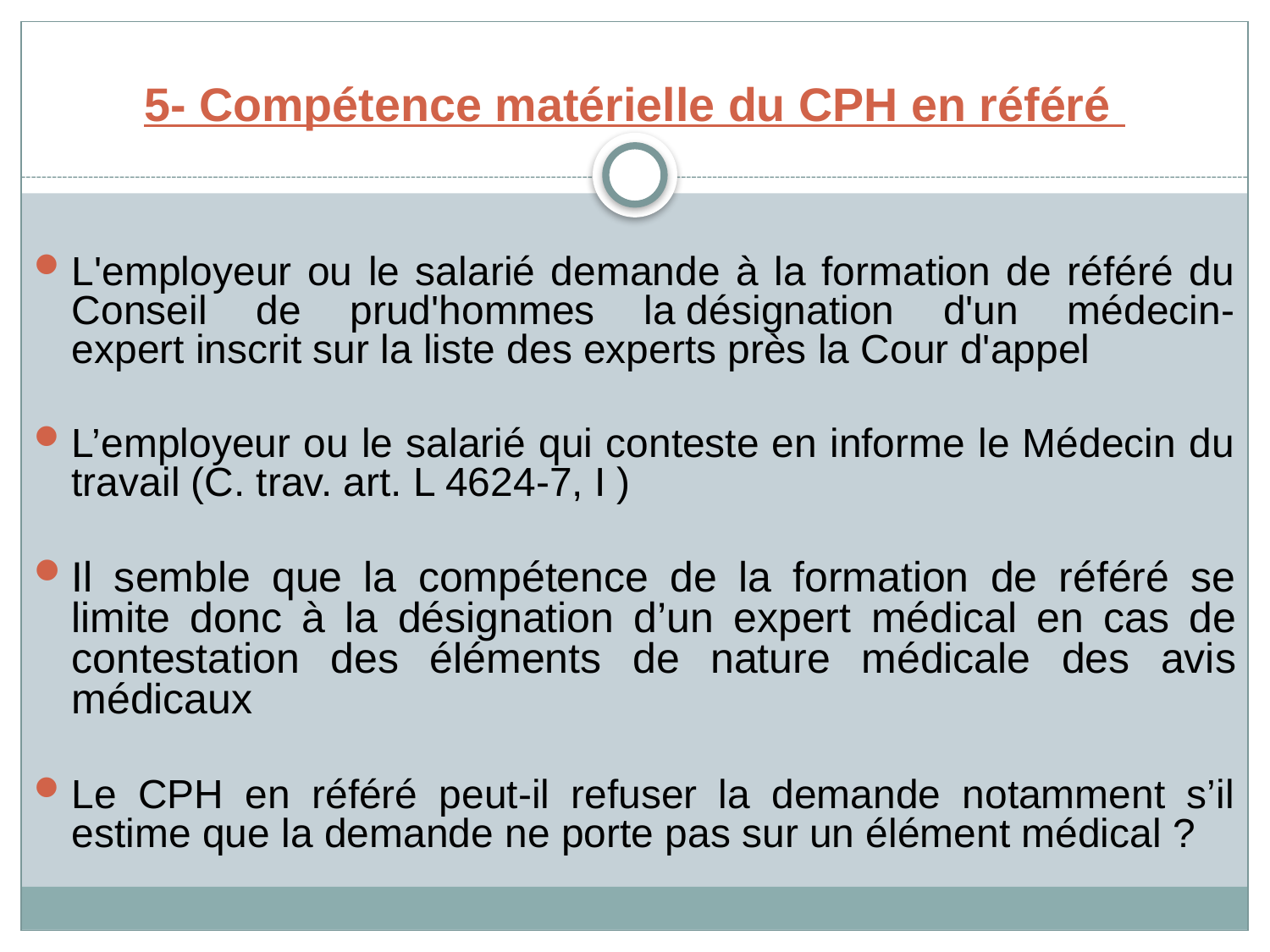

# 5- Compétence matérielle du CPH en référé

L'employeur ou le salarié demande à la formation de référé du Conseil de prud'hommes la désignation d'un médecin-expert inscrit sur la liste des experts près la Cour d'appel

L’employeur ou le salarié qui conteste en informe le Médecin du travail (C. trav. art. L 4624-7, I )

Il semble que la compétence de la formation de référé se limite donc à la désignation d’un expert médical en cas de contestation des éléments de nature médicale des avis médicaux

Le CPH en référé peut-il refuser la demande notamment s’il estime que la demande ne porte pas sur un élément médical ?